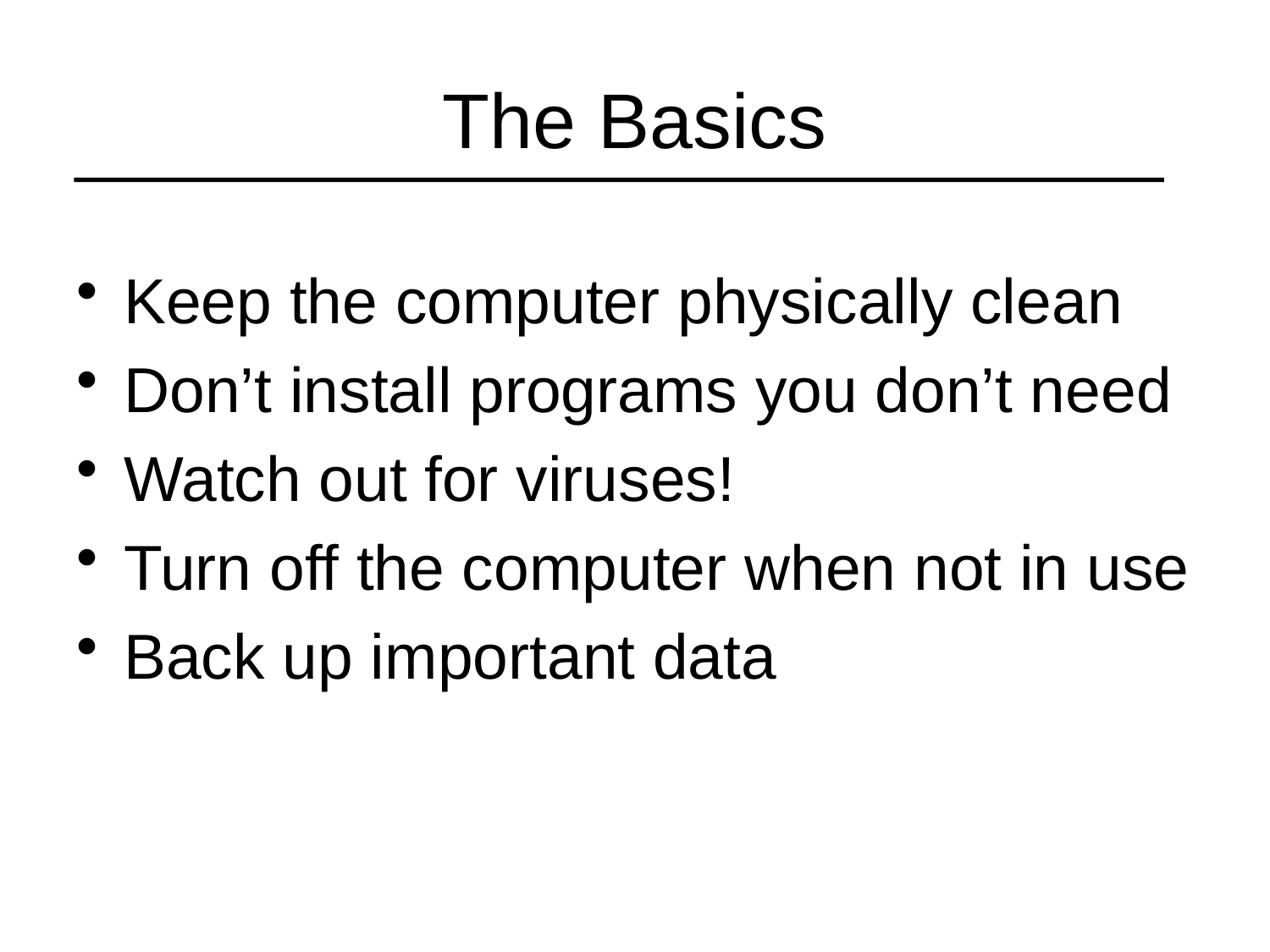

# The Basics

Keep the computer physically clean
Don’t install programs you don’t need
Watch out for viruses!
Turn off the computer when not in use
Back up important data